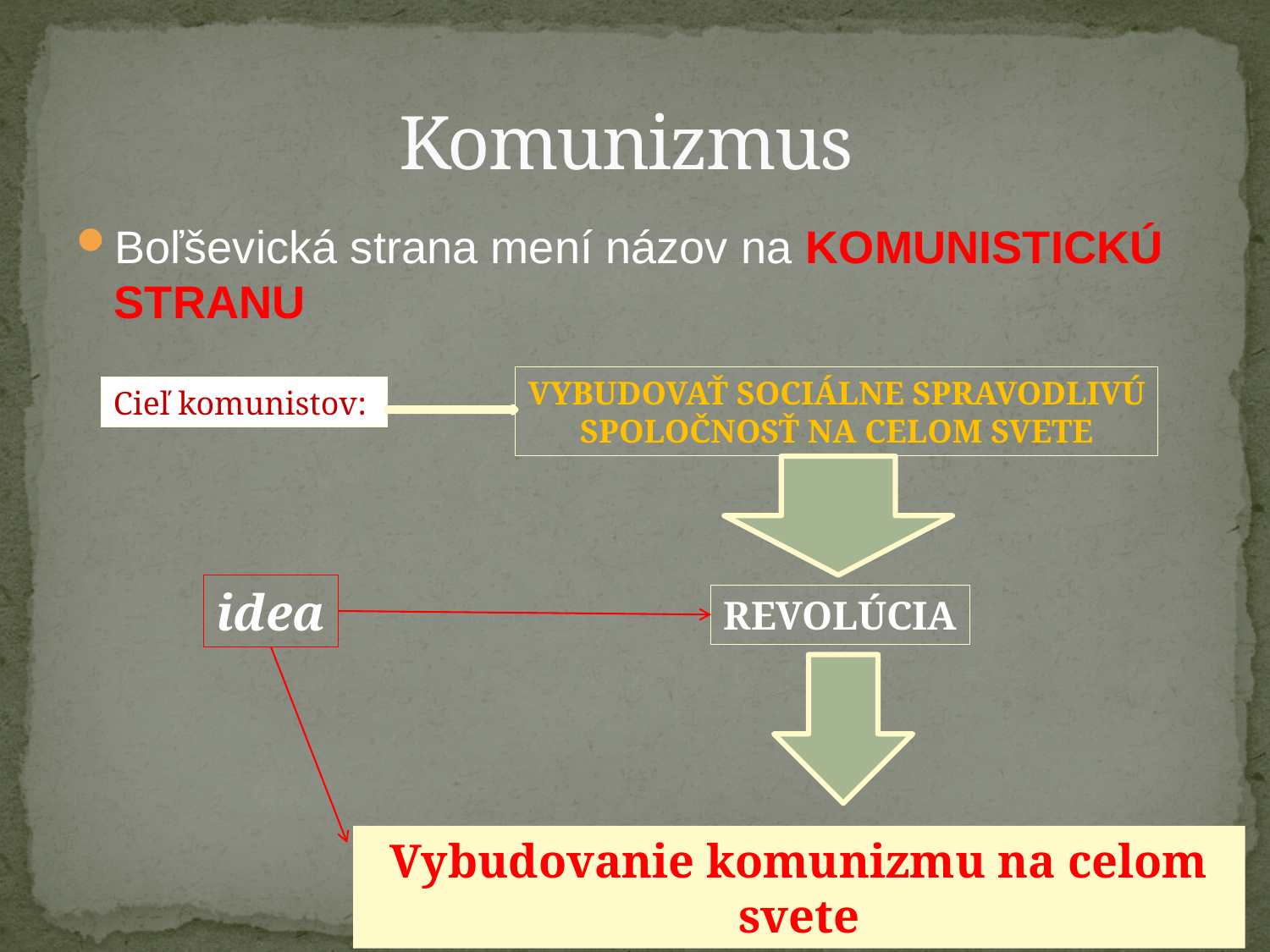

# Komunizmus
Boľševická strana mení názov na KOMUNISTICKÚ STRANU

VYBUDOVAŤ SOCIÁLNE SPRAVODLIVÚ
SPOLOČNOSŤ NA CELOM SVETE
Cieľ komunistov:

idea
REVOLÚCIA

Vybudovanie komunizmu na celom svete